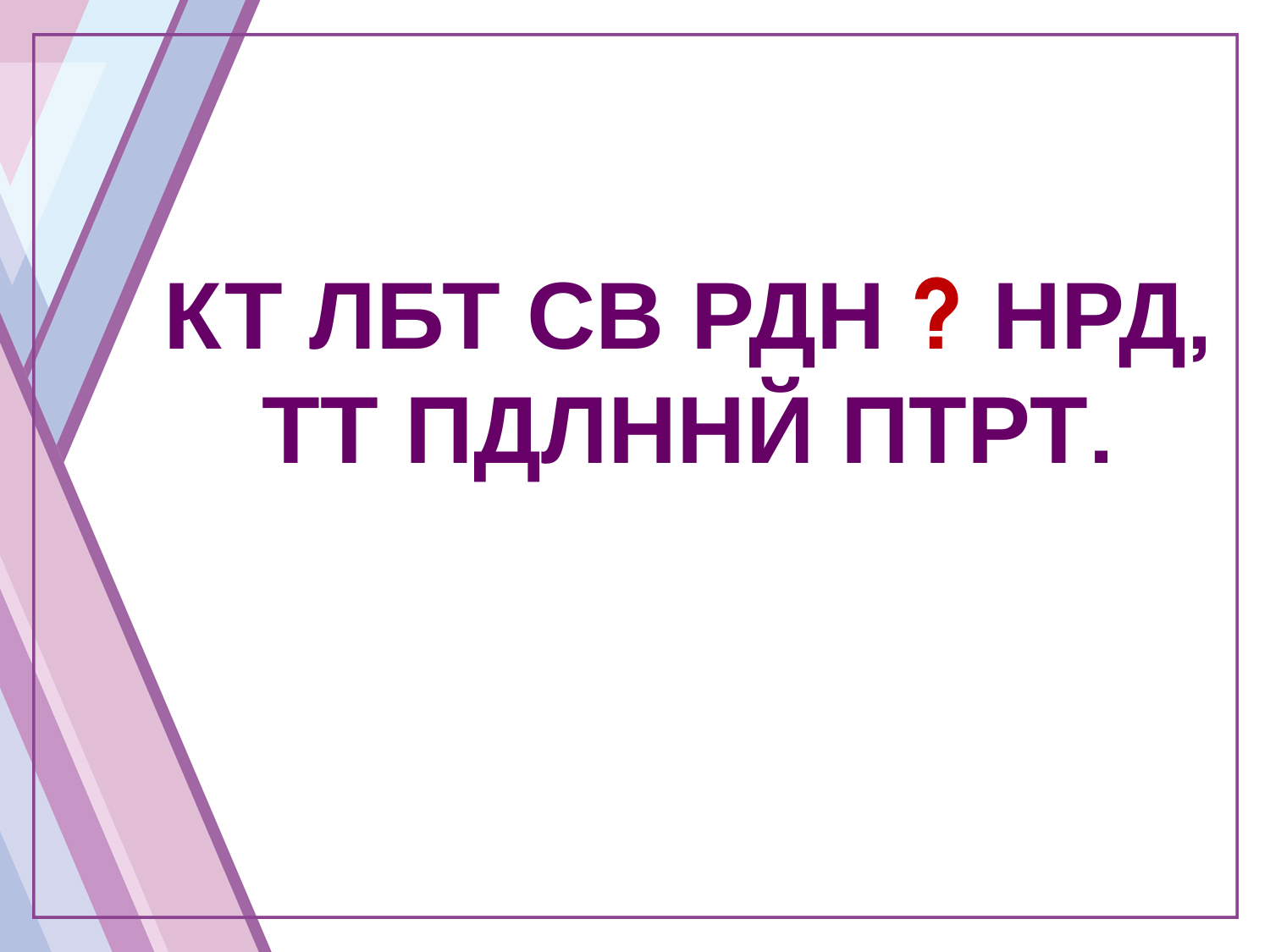

КТ ЛБТ СВ РДН ? НРД,
ТТ ПДЛННЙ ПТРТ.